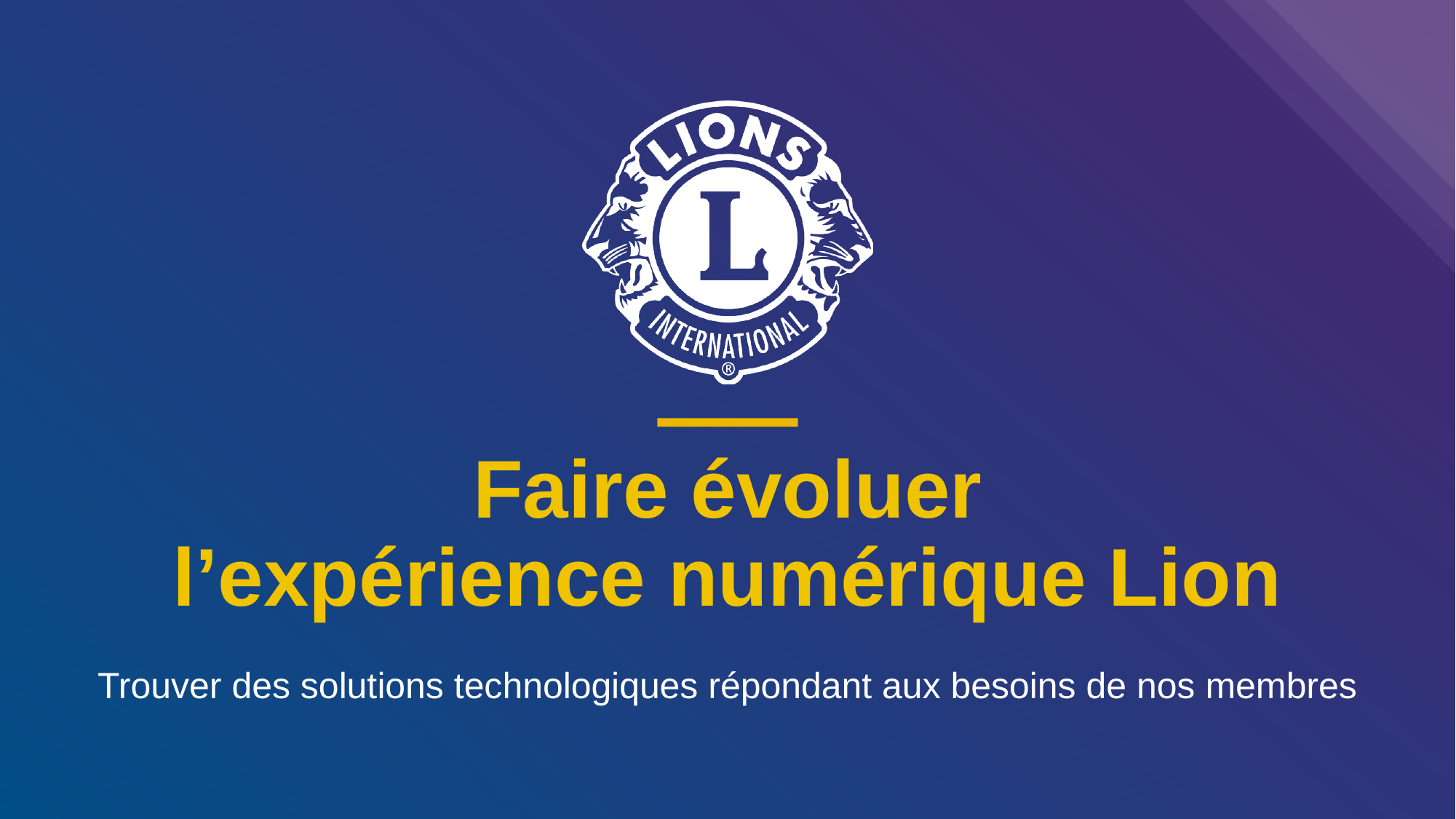

# Faire évoluer l’expérience numérique Lion
Trouver des solutions technologiques répondant aux besoins de nos membres